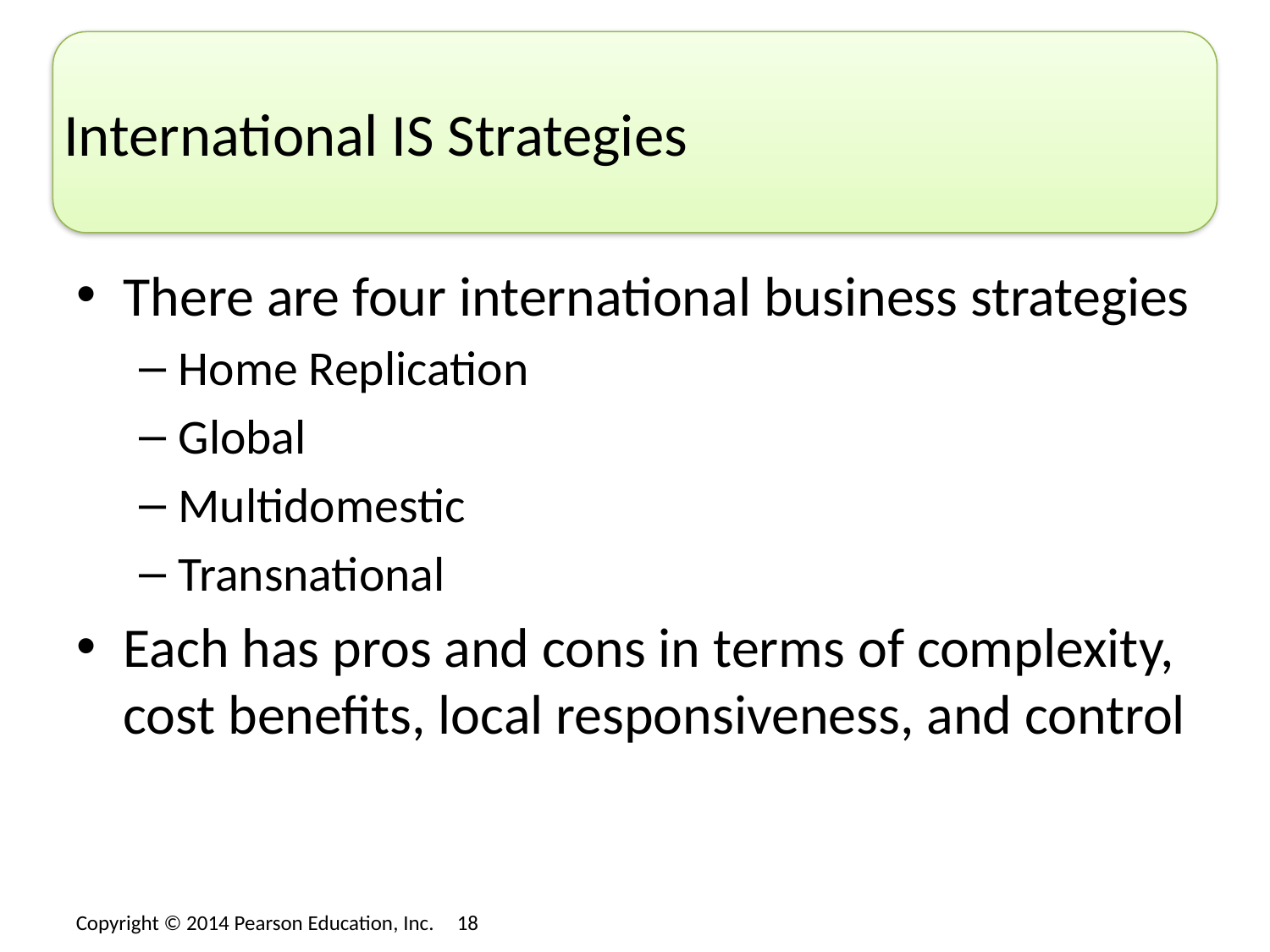

# International IS Strategies
There are four international business strategies
Home Replication
Global
Multidomestic
Transnational
Each has pros and cons in terms of complexity, cost benefits, local responsiveness, and control